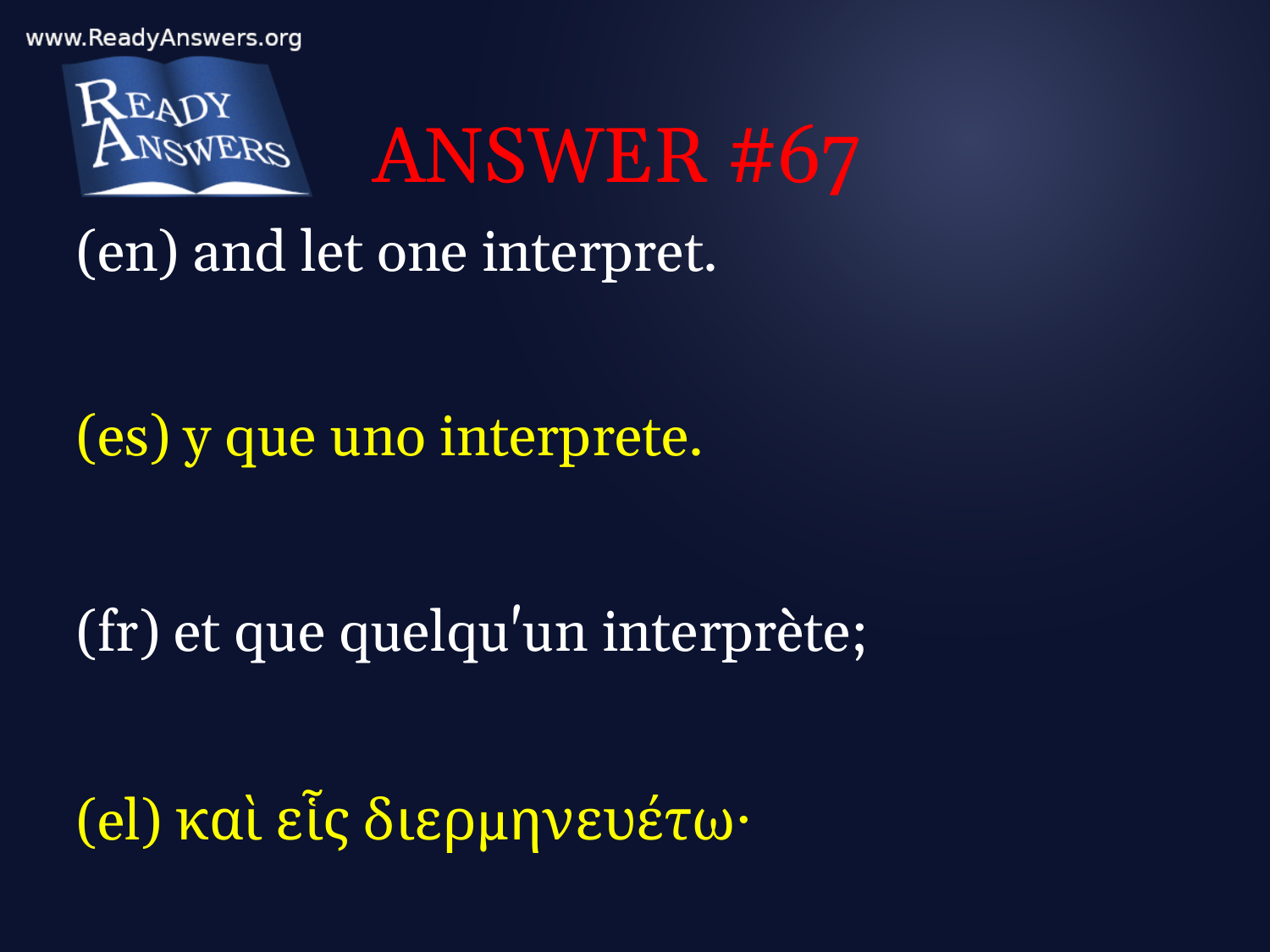

# ANSWER #67
(en) and let one interpret.
(es) y que uno interprete.
(fr) et que quelqu'un interprète;
(el) καὶ εἷς διερμηνευέτω·